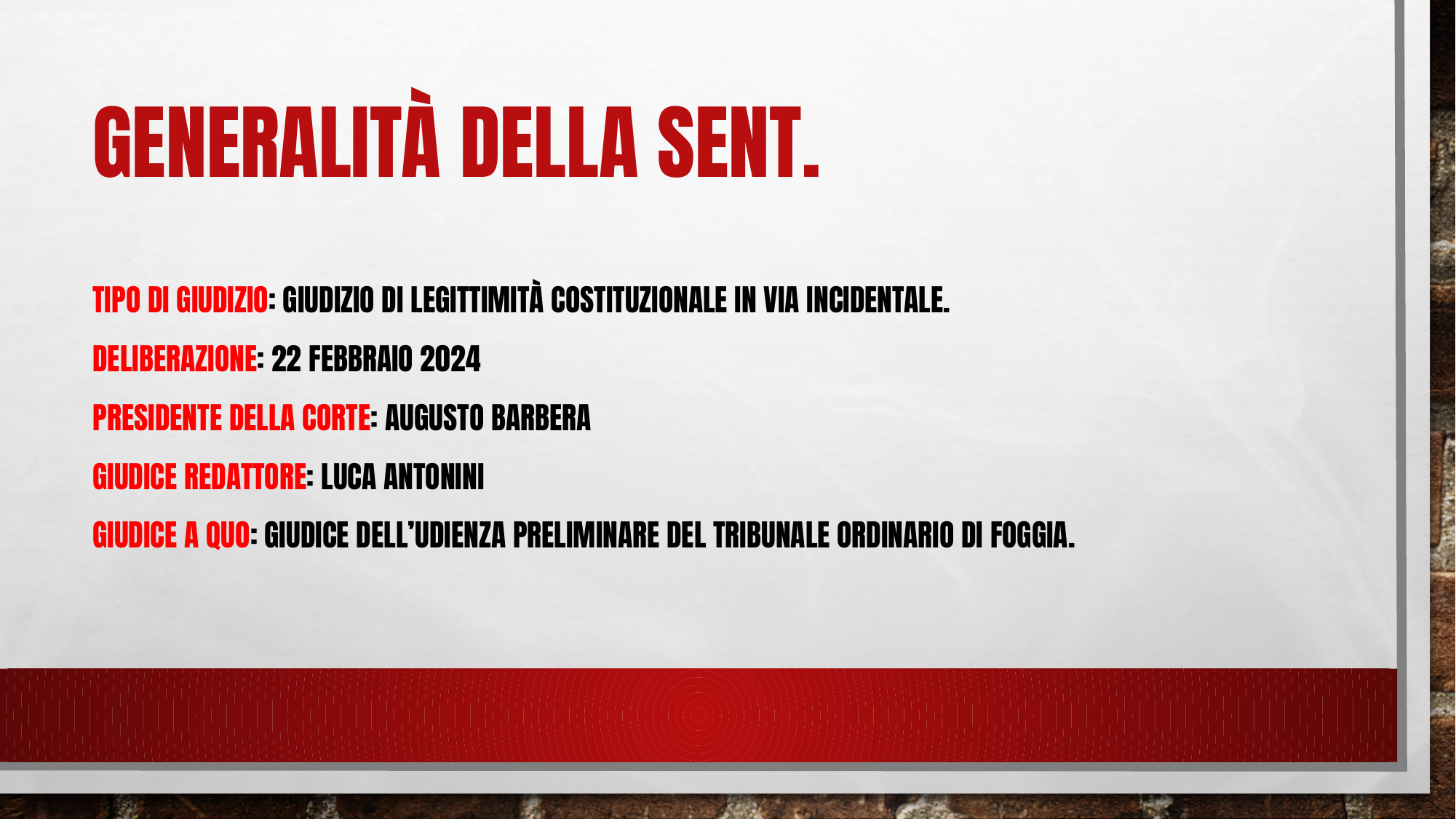

# GENERALITÀ DELLA SENT.
TIPO DI GIUDIZIO: Giudizio di legittimità costituzionale in via incidentale.
DELIBERAZIONE: 22 Febbraio 2024
PRESIDENTE DELLA CORTE: Augusto Barbera
GIUDICE REDATTORE: Luca Antonini
GIUDICE A QUO: Giudice dell’udienza preliminare del Tribunale ordinario di Foggia.